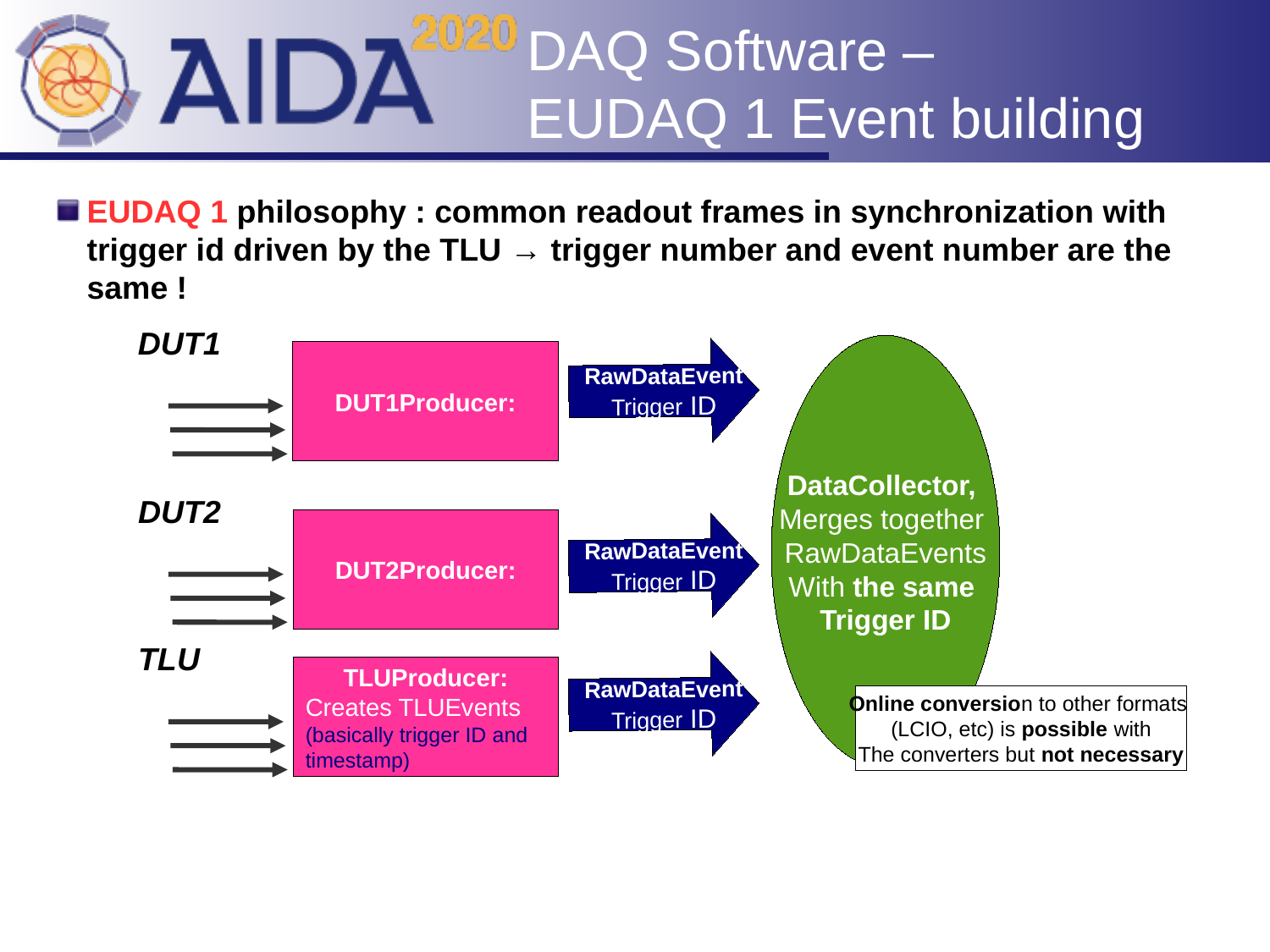

DAQ Software –
EUDAQ 1 Event building
EUDAQ 1 philosophy : common readout frames in synchronization with trigger id driven by the TLU → trigger number and event number are the same !

DUT1
DataCollector,
Merges together
RawDataEvents
With the same
Trigger ID
RawDataEvent
Trigger ID
DUT1Producer:

DUT2
DUT2Producer:
RawDataEvent
Trigger ID

TLU
RawDataEvent
Trigger ID
TLUProducer:
Creates TLUEvents
(basically trigger ID and
timestamp)
Online conversion to other formats
(LCIO, etc) is possible with
The converters but not necessary